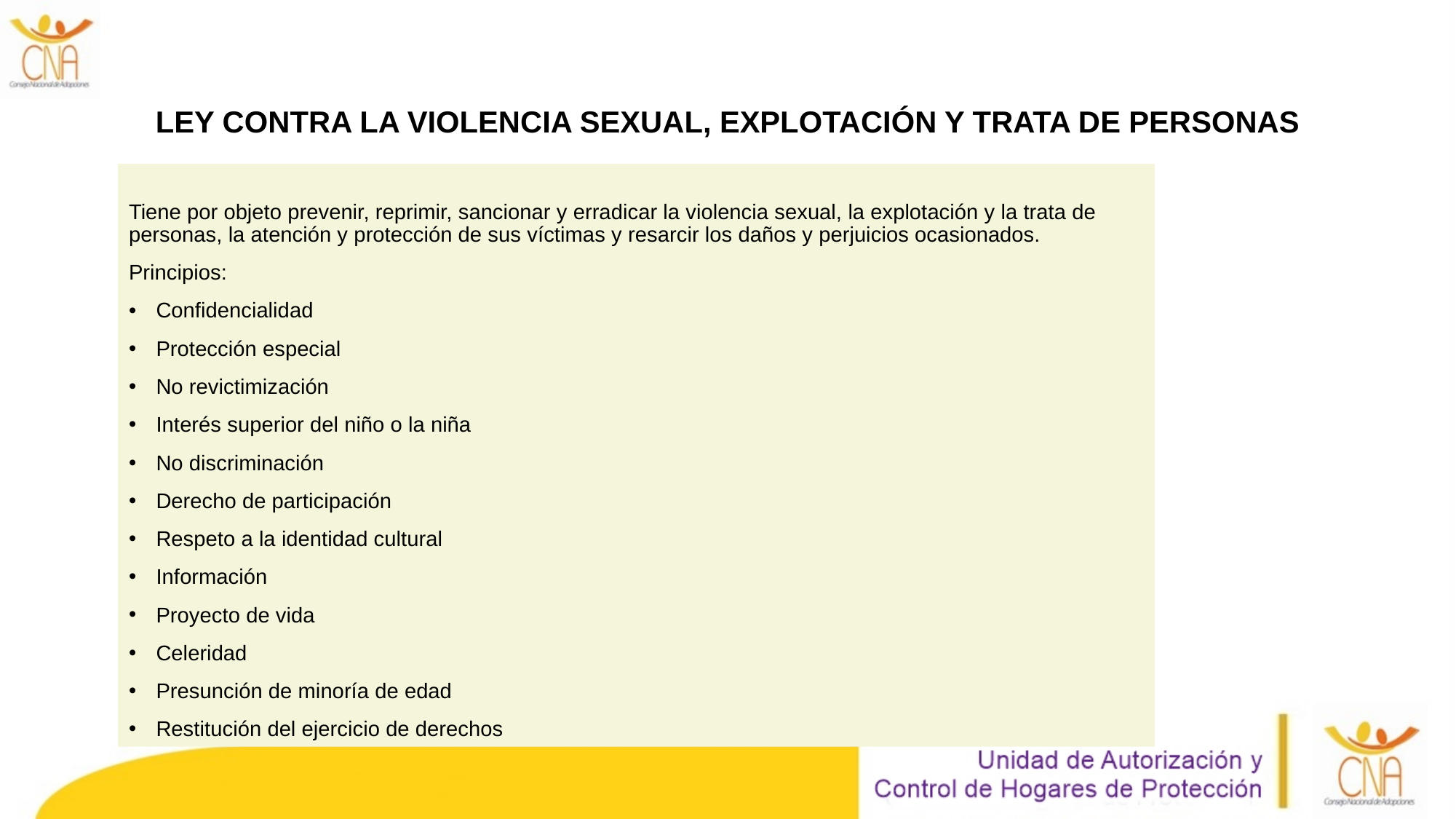

# LEY CONTRA LA VIOLENCIA SEXUAL, EXPLOTACIÓN Y TRATA DE PERSONAS

Tiene por objeto prevenir, reprimir, sancionar y erradicar la violencia sexual, la explotación y la trata de personas, la atención y protección de sus víctimas y resarcir los daños y perjuicios ocasionados.
Principios:
Confidencialidad
Protección especial
No revictimización
Interés superior del niño o la niña
No discriminación
Derecho de participación
Respeto a la identidad cultural
Información
Proyecto de vida
Celeridad
Presunción de minoría de edad
Restitución del ejercicio de derechos